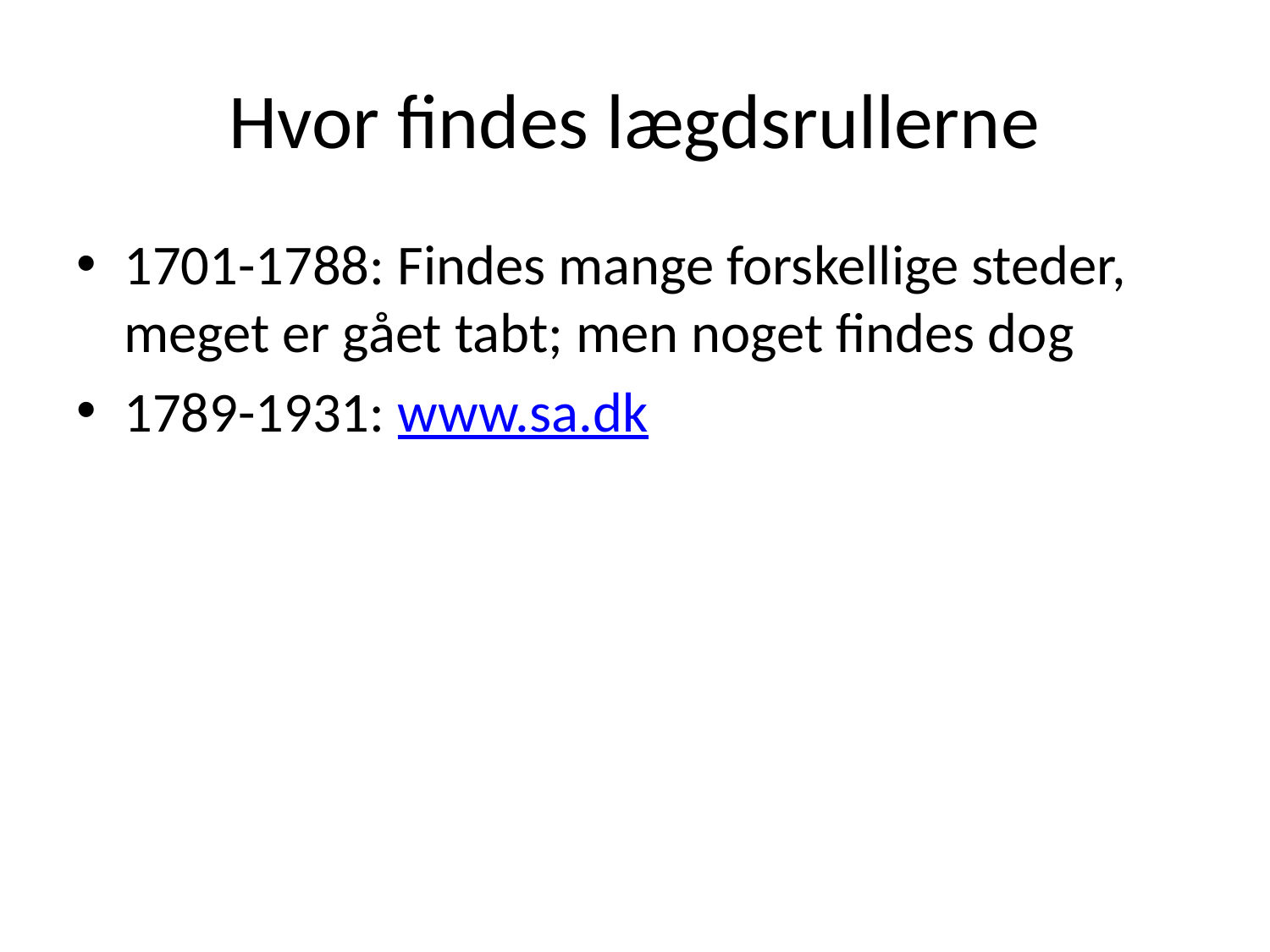

# Hvor findes lægdsrullerne
1701-1788: Findes mange forskellige steder, meget er gået tabt; men noget findes dog
1789-1931: www.sa.dk